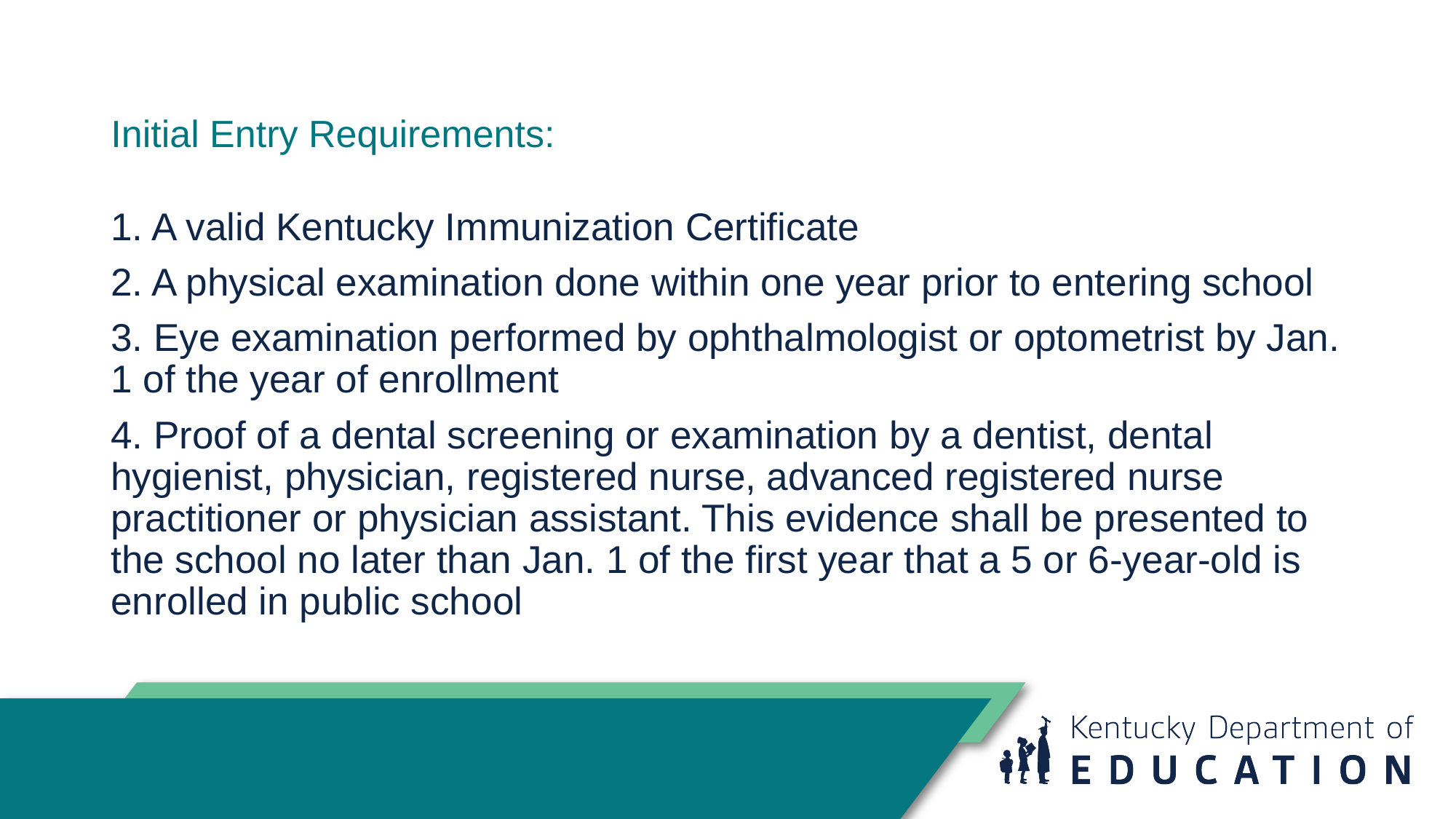

# Initial Entry Requirements:
1. A valid Kentucky Immunization Certificate
2. A physical examination done within one year prior to entering school
3. Eye examination performed by ophthalmologist or optometrist by Jan. 1 of the year of enrollment
4. Proof of a dental screening or examination by a dentist, dental hygienist, physician, registered nurse, advanced registered nurse practitioner or physician assistant. This evidence shall be presented to the school no later than Jan. 1 of the first year that a 5 or 6-year-old is enrolled in public school